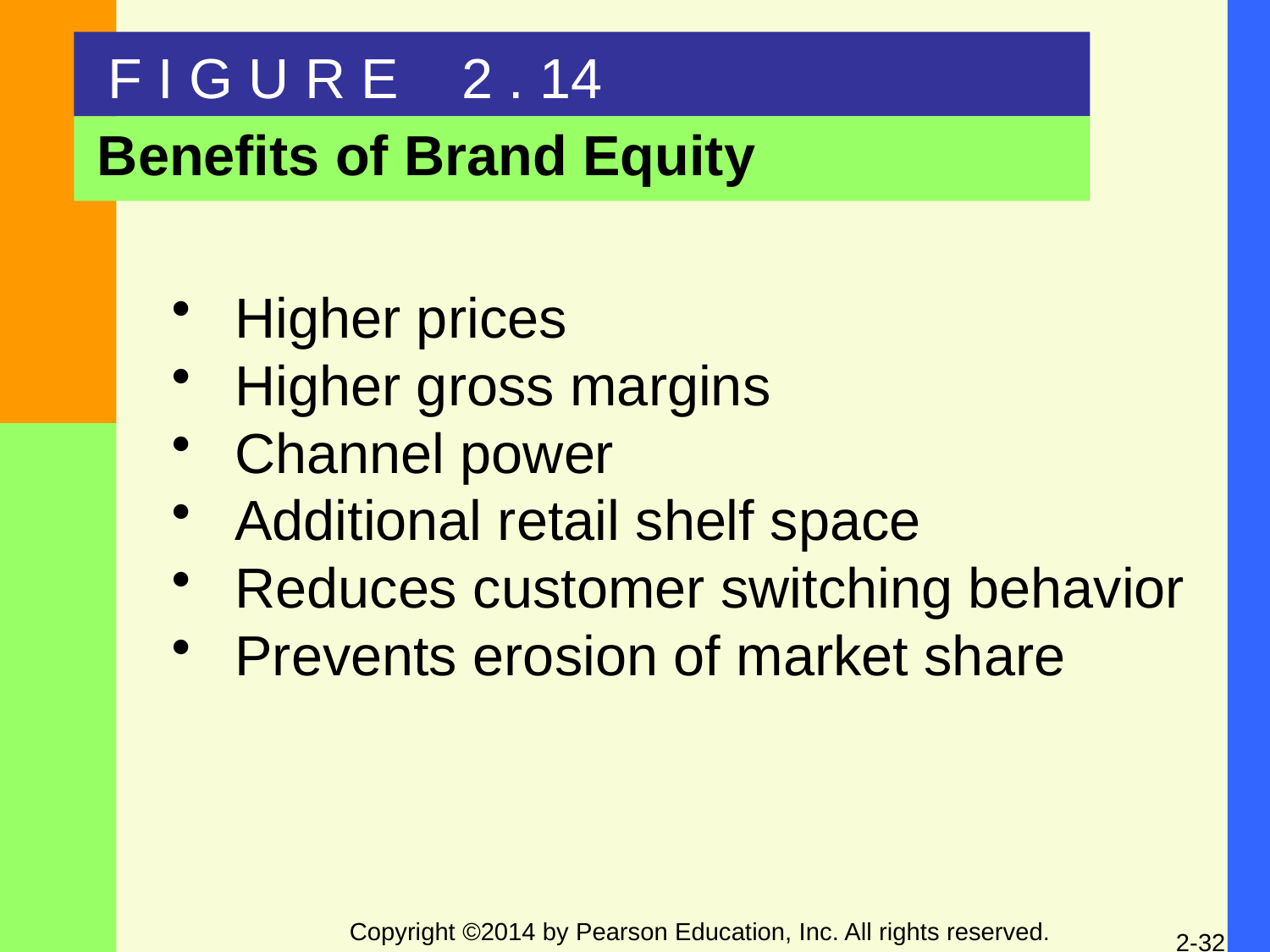

F I G U R E    2 . 14

Benefits of Brand Equity
Higher prices
Higher gross margins
Channel power
Additional retail shelf space
Reduces customer switching behavior
Prevents erosion of market share

Copyright ©2014 by Pearson Education, Inc. All rights reserved.
2-32